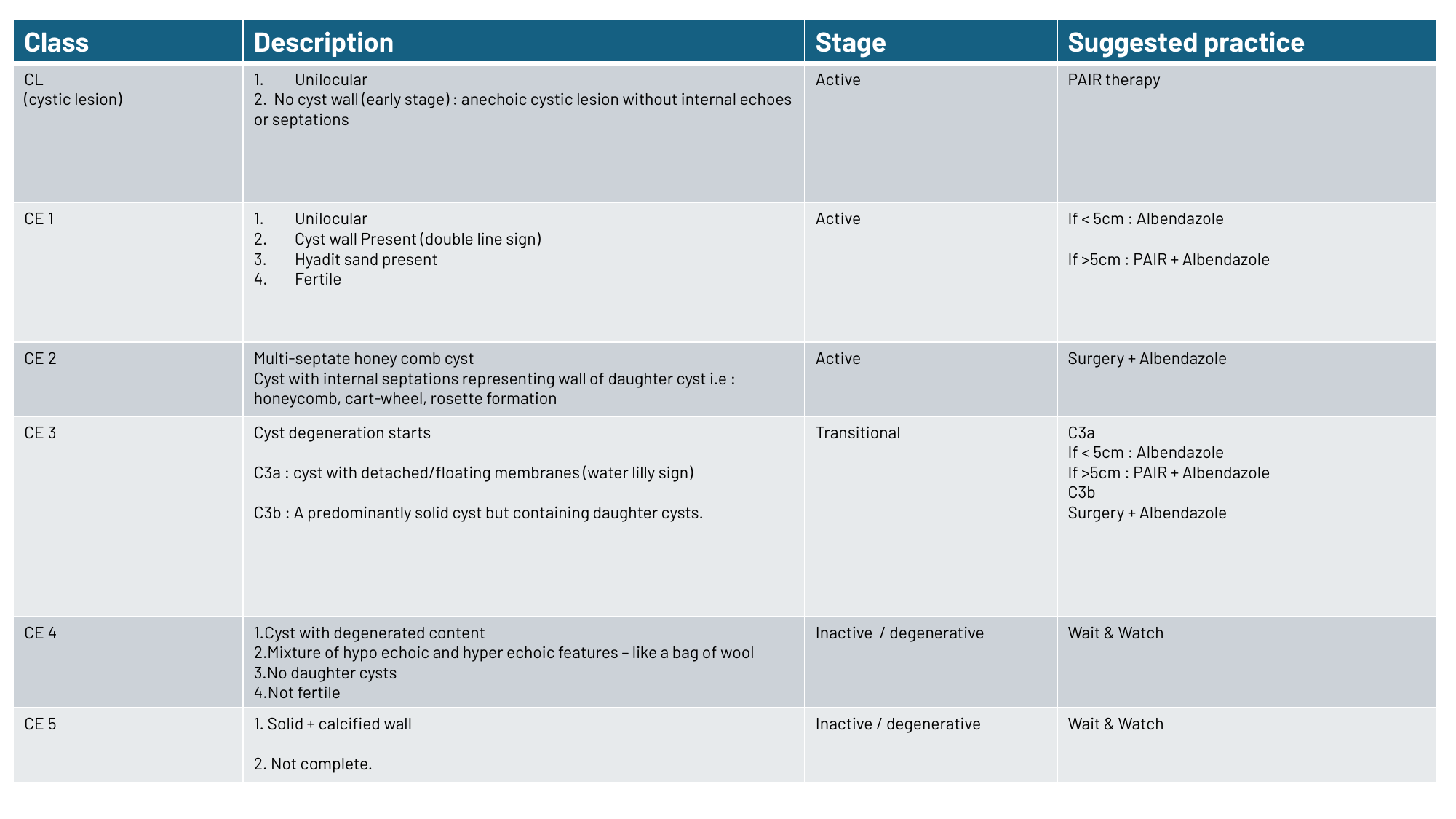

| Class | Description | Stage | Suggested practice |
| --- | --- | --- | --- |
| CL (cystic lesion) | Unilocular 2. No cyst wall (early stage) : anechoic cystic lesion without internal echoes or septations | Active | PAIR therapy |
| CE 1 | Unilocular Cyst wall Present (double line sign) Hyadit sand present Fertile | Active | If < 5cm : Albendazole If >5cm : PAIR + Albendazole |
| CE 2 | Multi-septate honey comb cyst Cyst with internal septations representing wall of daughter cyst i.e : honeycomb, cart-wheel, rosette formation | Active | Surgery + Albendazole |
| CE 3 | Cyst degeneration starts C3a : cyst with detached/floating membranes (water lilly sign) C3b : A predominantly solid cyst but containing daughter cysts. | Transitional | C3a If < 5cm : Albendazole If >5cm : PAIR + Albendazole C3b Surgery + Albendazole |
| CE 4 | 1.Cyst with degenerated content 2.Mixture of hypo echoic and hyper echoic features – like a bag of wool 3.No daughter cysts 4.Not fertile | Inactive / degenerative | Wait & Watch |
| CE 5 | 1. Solid + calcified wall 2. Not complete. | Inactive / degenerative | Wait & Watch |